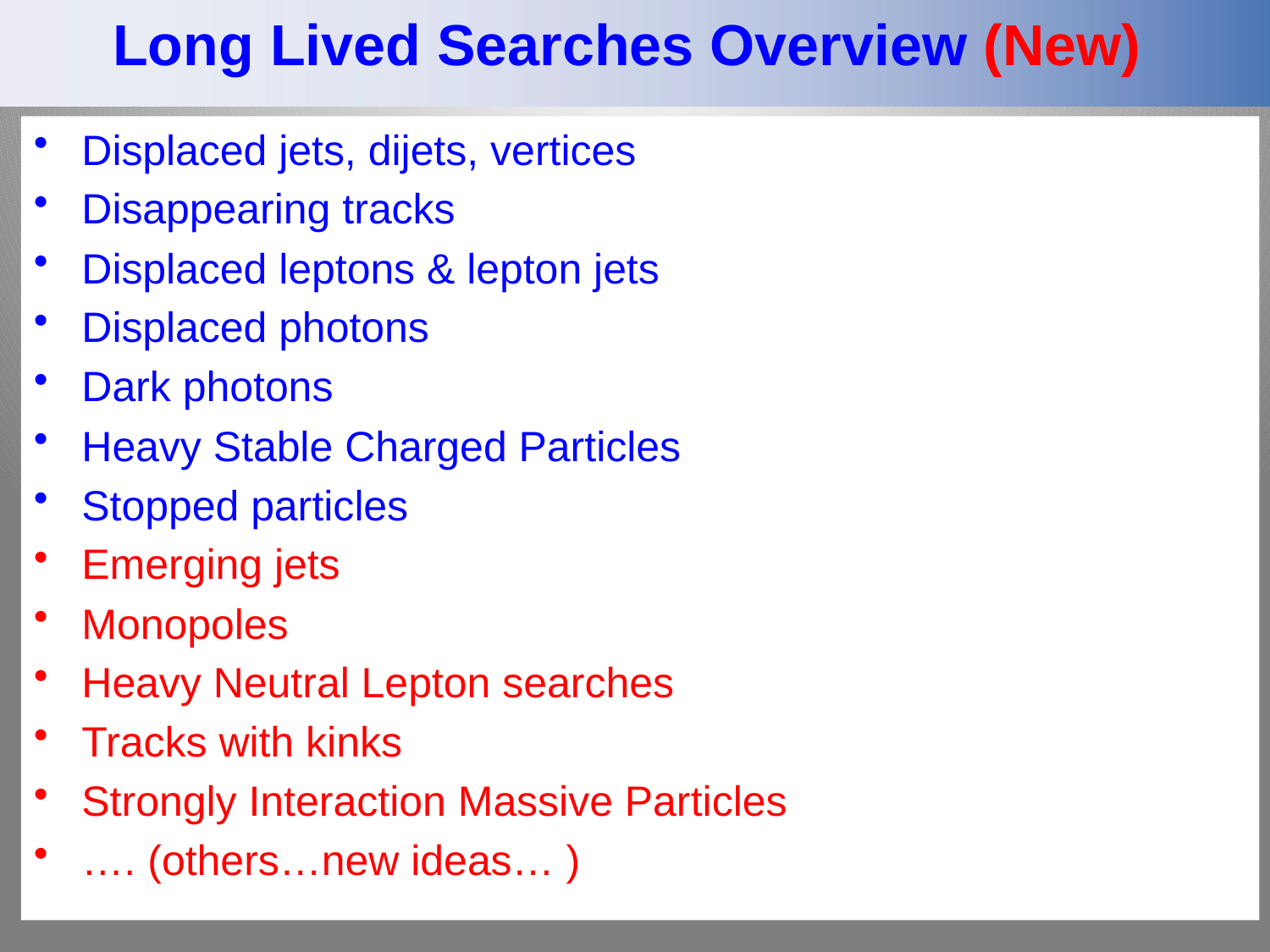

# Long Lived Searches Overview (New)
Displaced jets, dijets, vertices
Disappearing tracks
Displaced leptons & lepton jets
Displaced photons
Dark photons
Heavy Stable Charged Particles
Stopped particles
Emerging jets
Monopoles
Heavy Neutral Lepton searches
Tracks with kinks
Strongly Interaction Massive Particles
…. (others…new ideas… )